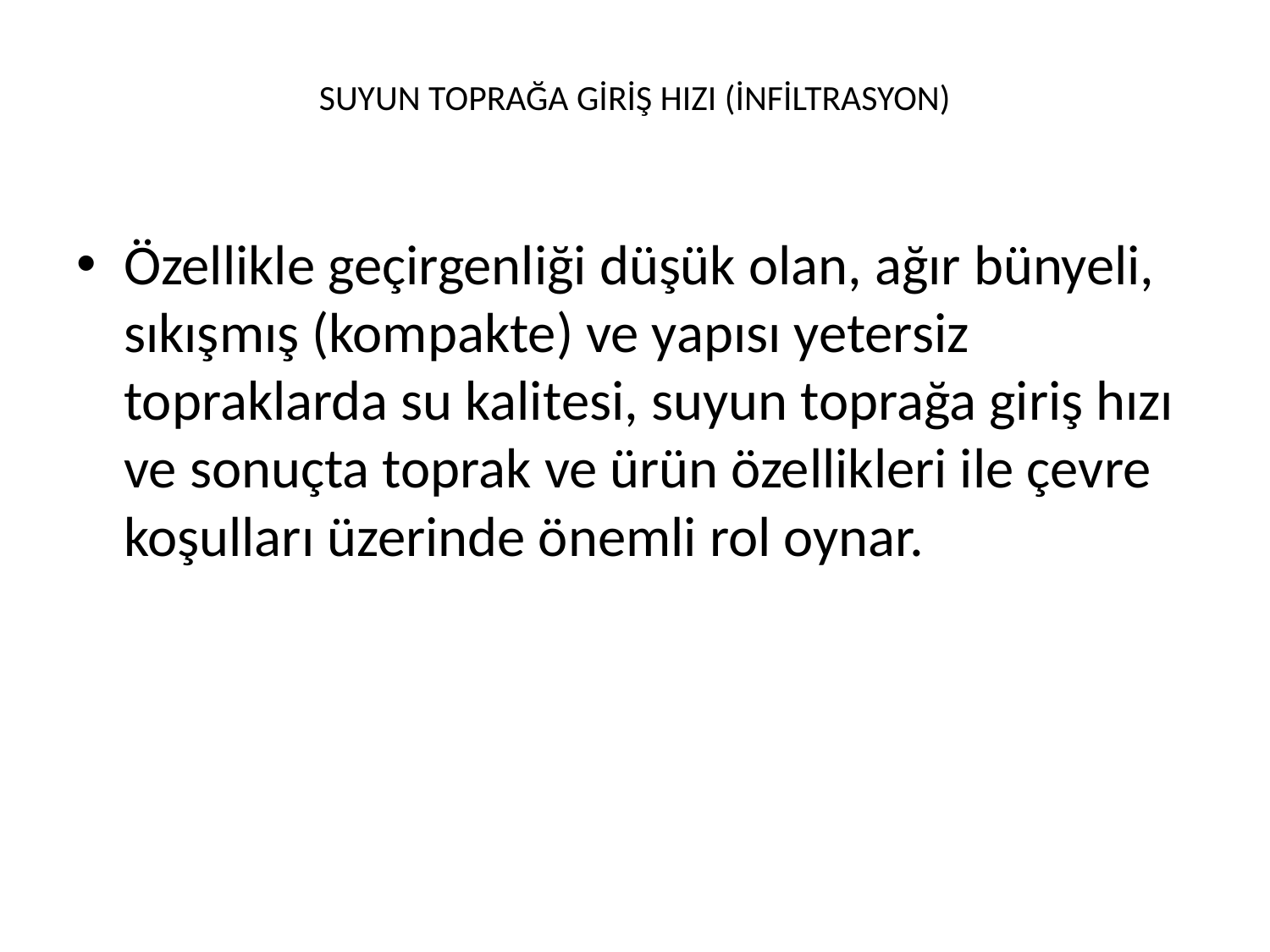

# SUYUN TOPRAĞA GİRİŞ HIZI (İNFİLTRASYON)
Özellikle geçirgenliği düşük olan, ağır bünyeli, sıkışmış (kompakte) ve yapısı yetersiz topraklarda su kalitesi, suyun toprağa giriş hızı ve sonuçta toprak ve ürün özellikleri ile çevre koşulları üzerinde önemli rol oynar.